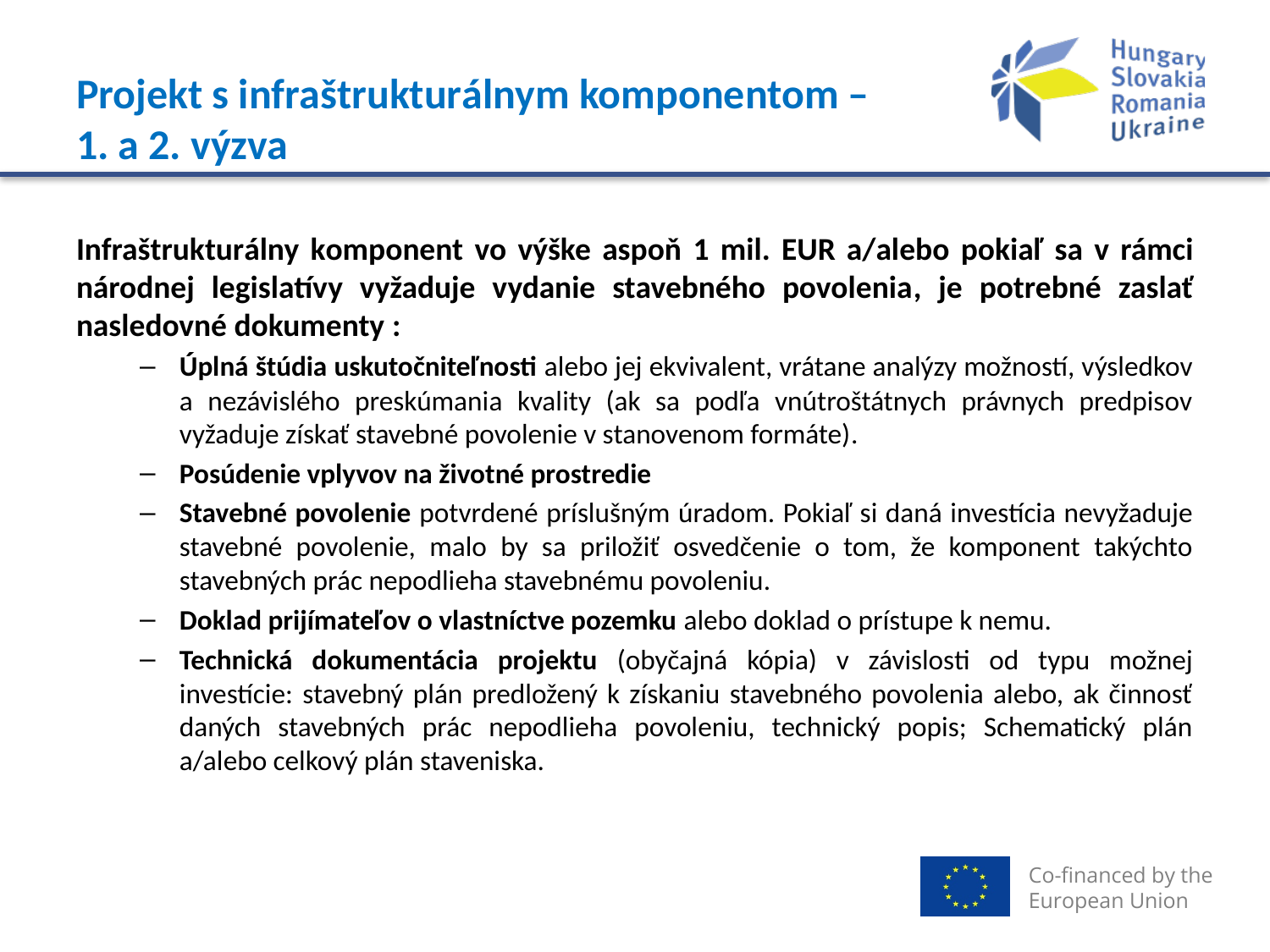

# Projekt s infraštrukturálnym komponentom – 1. a 2. výzva
Infraštrukturálny komponent vo výške aspoň 1 mil. EUR a/alebo pokiaľ sa v rámci národnej legislatívy vyžaduje vydanie stavebného povolenia, je potrebné zaslať nasledovné dokumenty :
Úplná štúdia uskutočniteľnosti alebo jej ekvivalent, vrátane analýzy možností, výsledkov a nezávislého preskúmania kvality (ak sa podľa vnútroštátnych právnych predpisov vyžaduje získať stavebné povolenie v stanovenom formáte).
Posúdenie vplyvov na životné prostredie
Stavebné povolenie potvrdené príslušným úradom. Pokiaľ si daná investícia nevyžaduje stavebné povolenie, malo by sa priložiť osvedčenie o tom, že komponent takýchto stavebných prác nepodlieha stavebnému povoleniu.
Doklad prijímateľov o vlastníctve pozemku alebo doklad o prístupe k nemu.
Technická dokumentácia projektu (obyčajná kópia) v závislosti od typu možnej investície: stavebný plán predložený k získaniu stavebného povolenia alebo, ak činnosť daných stavebných prác nepodlieha povoleniu, technický popis; Schematický plán a/alebo celkový plán staveniska.